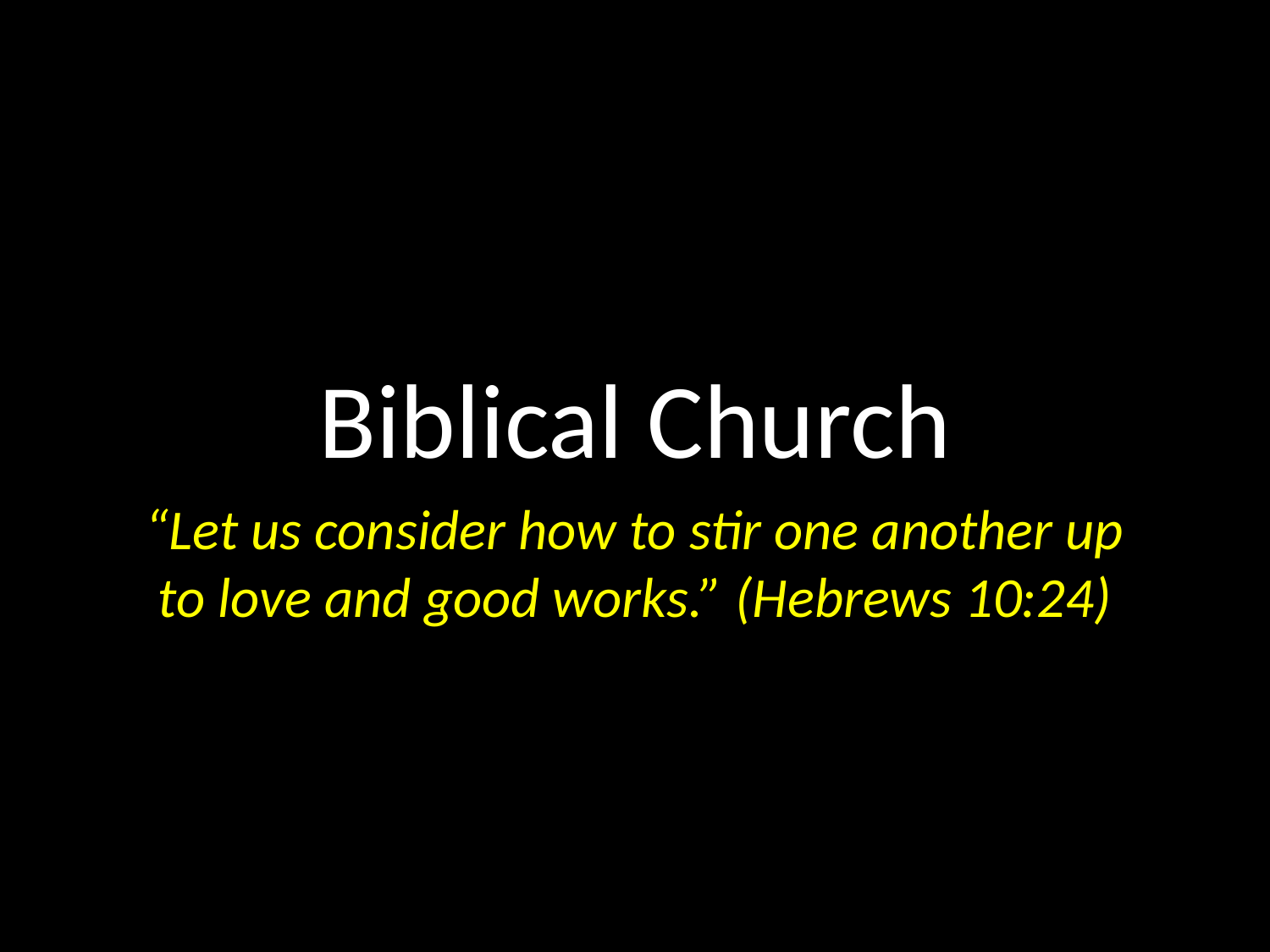

# Biblical Church
“Let us consider how to stir one another up to love and good works.” (Hebrews 10:24)